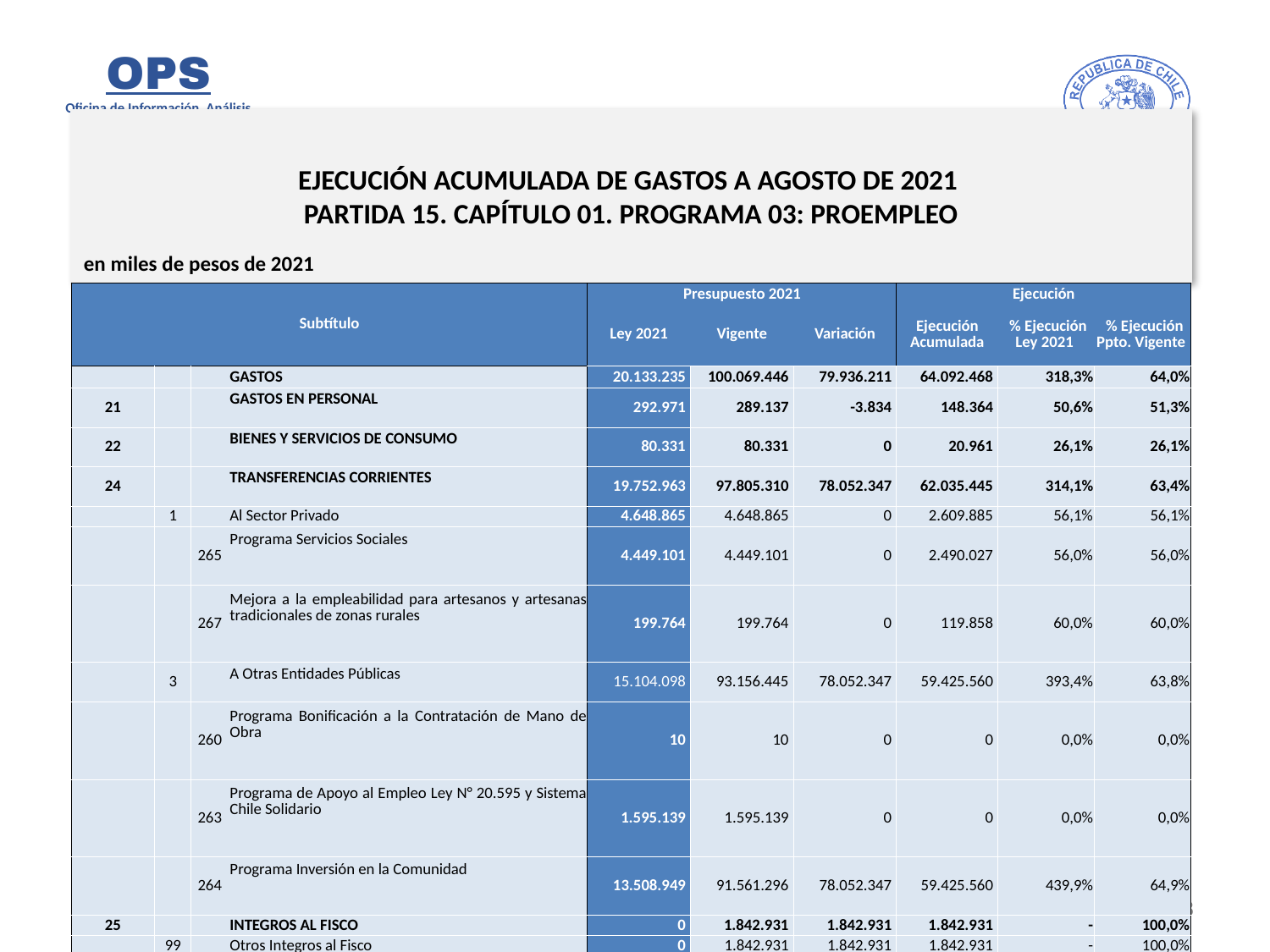

# EJECUCIÓN ACUMULADA DE GASTOS A AGOSTO DE 2021 PARTIDA 15. CAPÍTULO 01. PROGRAMA 03: PROEMPLEO
en miles de pesos de 2021
| Subtítulo |  |  |  | Presupuesto 2021 |  |  | Ejecución |  |  |
| --- | --- | --- | --- | --- | --- | --- | --- | --- | --- |
|  |  |  |  | Ley 2021 | Vigente | Variación | Ejecución Acumulada | % Ejecución Ley 2021 | % Ejecución Ppto. Vigente |
|  |  |  | GASTOS | 20.133.235 | 100.069.446 | 79.936.211 | 64.092.468 | 318,3% | 64,0% |
| 21 |  |  | GASTOS EN PERSONAL | 292.971 | 289.137 | -3.834 | 148.364 | 50,6% | 51,3% |
| 22 |  |  | BIENES Y SERVICIOS DE CONSUMO | 80.331 | 80.331 | 0 | 20.961 | 26,1% | 26,1% |
| 24 |  |  | TRANSFERENCIAS CORRIENTES | 19.752.963 | 97.805.310 | 78.052.347 | 62.035.445 | 314,1% | 63,4% |
|  | 1 |  | Al Sector Privado | 4.648.865 | 4.648.865 | 0 | 2.609.885 | 56,1% | 56,1% |
|  |  | 265 | Programa Servicios Sociales | 4.449.101 | 4.449.101 | 0 | 2.490.027 | 56,0% | 56,0% |
|  |  | 267 | Mejora a la empleabilidad para artesanos y artesanas tradicionales de zonas rurales | 199.764 | 199.764 | 0 | 119.858 | 60,0% | 60,0% |
|  | 3 |  | A Otras Entidades Públicas | 15.104.098 | 93.156.445 | 78.052.347 | 59.425.560 | 393,4% | 63,8% |
|  |  | 260 | Programa Bonificación a la Contratación de Mano de Obra | 10 | 10 | 0 | 0 | 0,0% | 0,0% |
|  |  | 263 | Programa de Apoyo al Empleo Ley N° 20.595 y Sistema Chile Solidario | 1.595.139 | 1.595.139 | 0 | 0 | 0,0% | 0,0% |
|  |  | 264 | Programa Inversión en la Comunidad | 13.508.949 | 91.561.296 | 78.052.347 | 59.425.560 | 439,9% | 64,9% |
| 25 |  |  | INTEGROS AL FISCO | 0 | 1.842.931 | 1.842.931 | 1.842.931 | - | 100,0% |
|  | 99 |  | Otros Integros al Fisco | 0 | 1.842.931 | 1.842.931 | 1.842.931 | - | 100,0% |
| 29 |  |  | ADQUISICIÓN DE ACTIVOS NO FINANCIEROS | 6.960 | 6.960 | 0 | 0 | 0,0% | 0,0% |
|  | 4 |  | Mobiliario y Otros | 1.257 | 1.257 | 0 | 0 | 0,0% | 0,0% |
|  | 5 |  | Máquinas y Equipos | 1.366 | 1.366 | 0 | 0 | 0,0% | 0,0% |
|  | 6 |  | Equipos Informáticos | 2.377 | 2.377 | 0 | 0 | 0,0% | 0,0% |
|  | 7 |  | Programas Informáticos | 1.960 | 1.960 | 0 | 0 | 0,0% | 0,0% |
| 34 |  |  | SERVICIO DE LA DEUDA | 0 | 44.767 | 44.767 | 44.767 | - | 100,0% |
|  | 7 |  | Deuda Flotante | 0 | 44.767 | 44.767 | 44.767 | - | 100,0% |
| 35 |  |  | SALDO FINAL DE CAJA | 10 | 10 | 0 | 0 | 0,0% | 0,0% |
8